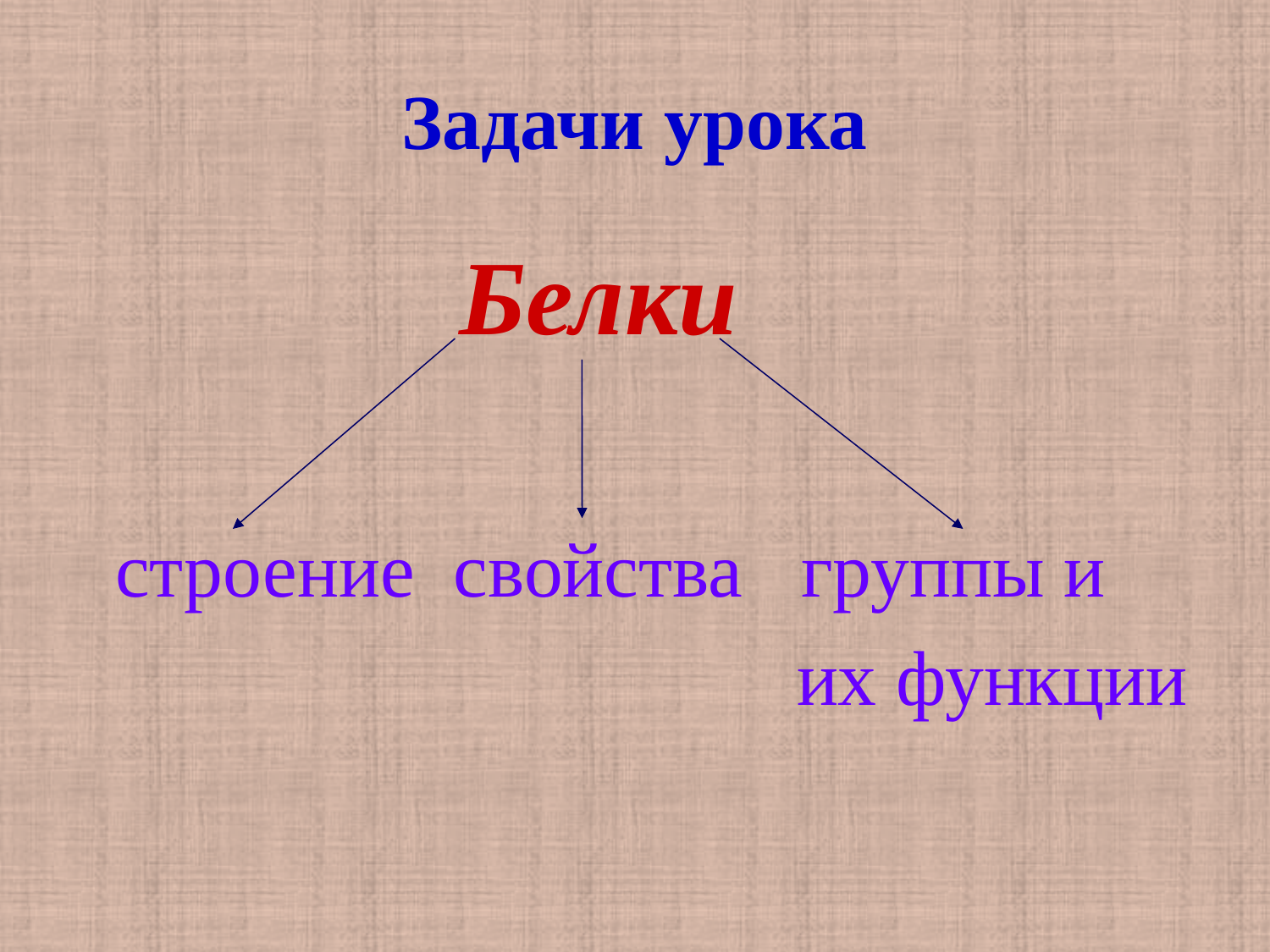

# Задачи урока
                           Белки

  строение  свойства   группы и
                                     их функции